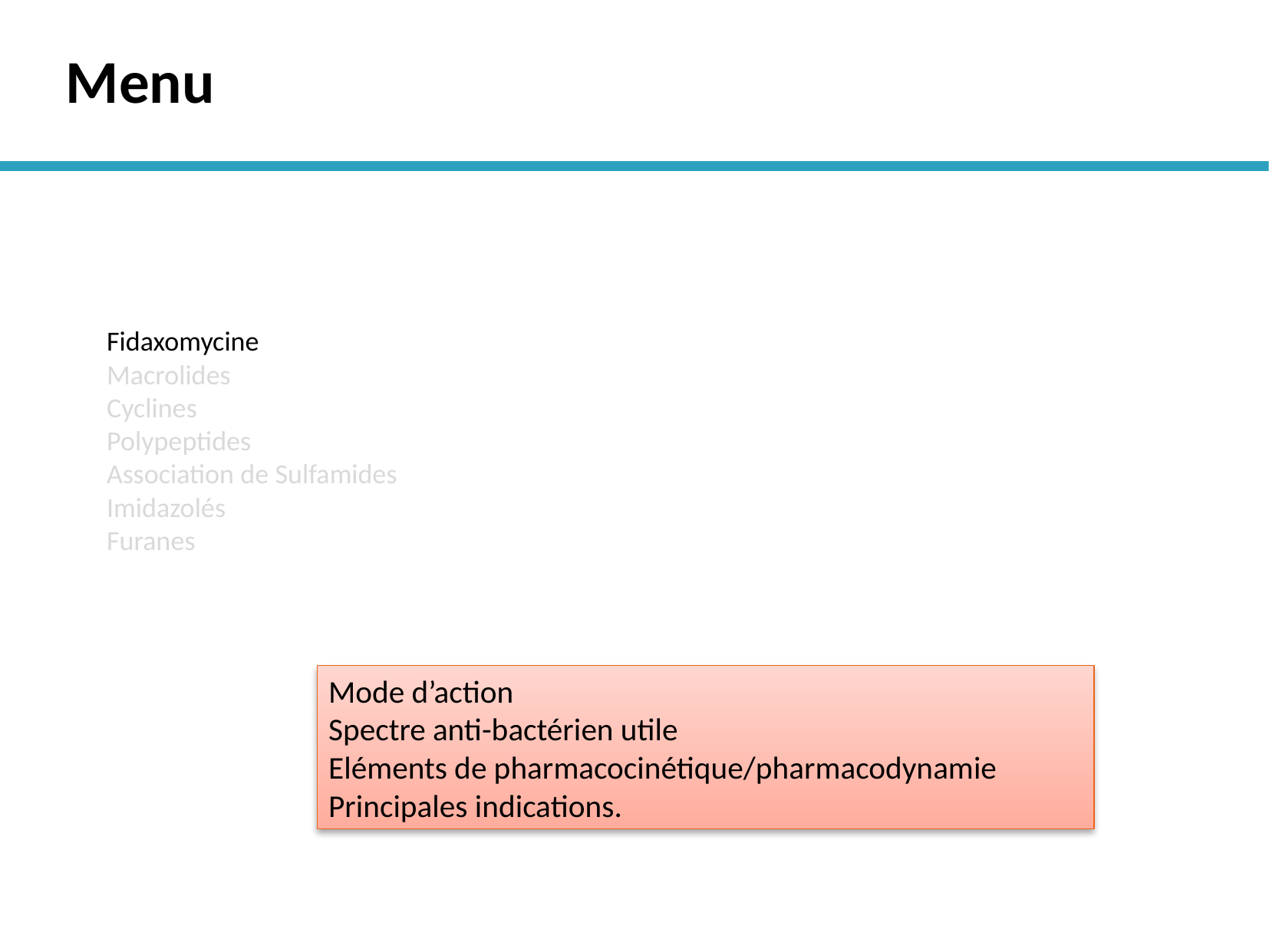

Menu
# Fidaxomycine Macrolides Cyclines Polypeptides Association de Sulfamides Imidazolés Furanes
Mode d’action
Spectre anti-bactérien utile
Eléments de pharmacocinétique/pharmacodynamie Principales indications.